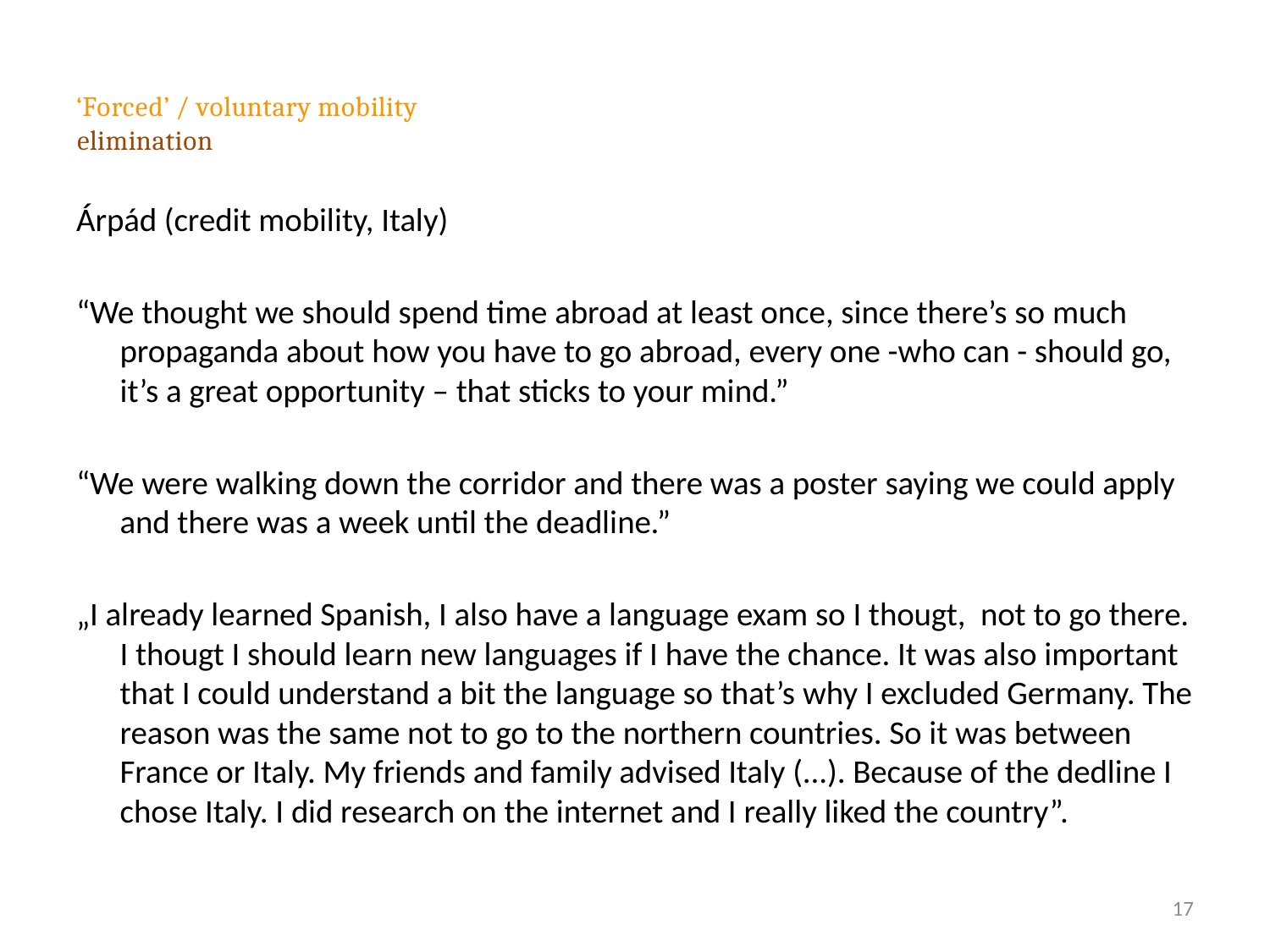

# ‘Forced’ / voluntary mobility elimination
Árpád (credit mobility, Italy)

“We thought we should spend time abroad at least once, since there’s so much propaganda about how you have to go abroad, every one -who can - should go, it’s a great opportunity – that sticks to your mind.”

“We were walking down the corridor and there was a poster saying we could apply and there was a week until the deadline.”

„I already learned Spanish, I also have a language exam so I thougt,  not to go there. I thougt I should learn new languages if I have the chance. It was also important that I could understand a bit the language so that’s why I excluded Germany. The reason was the same not to go to the northern countries. So it was between France or Italy. My friends and family advised Italy (...). Because of the dedline I chose Italy. I did research on the internet and I really liked the country”.

17